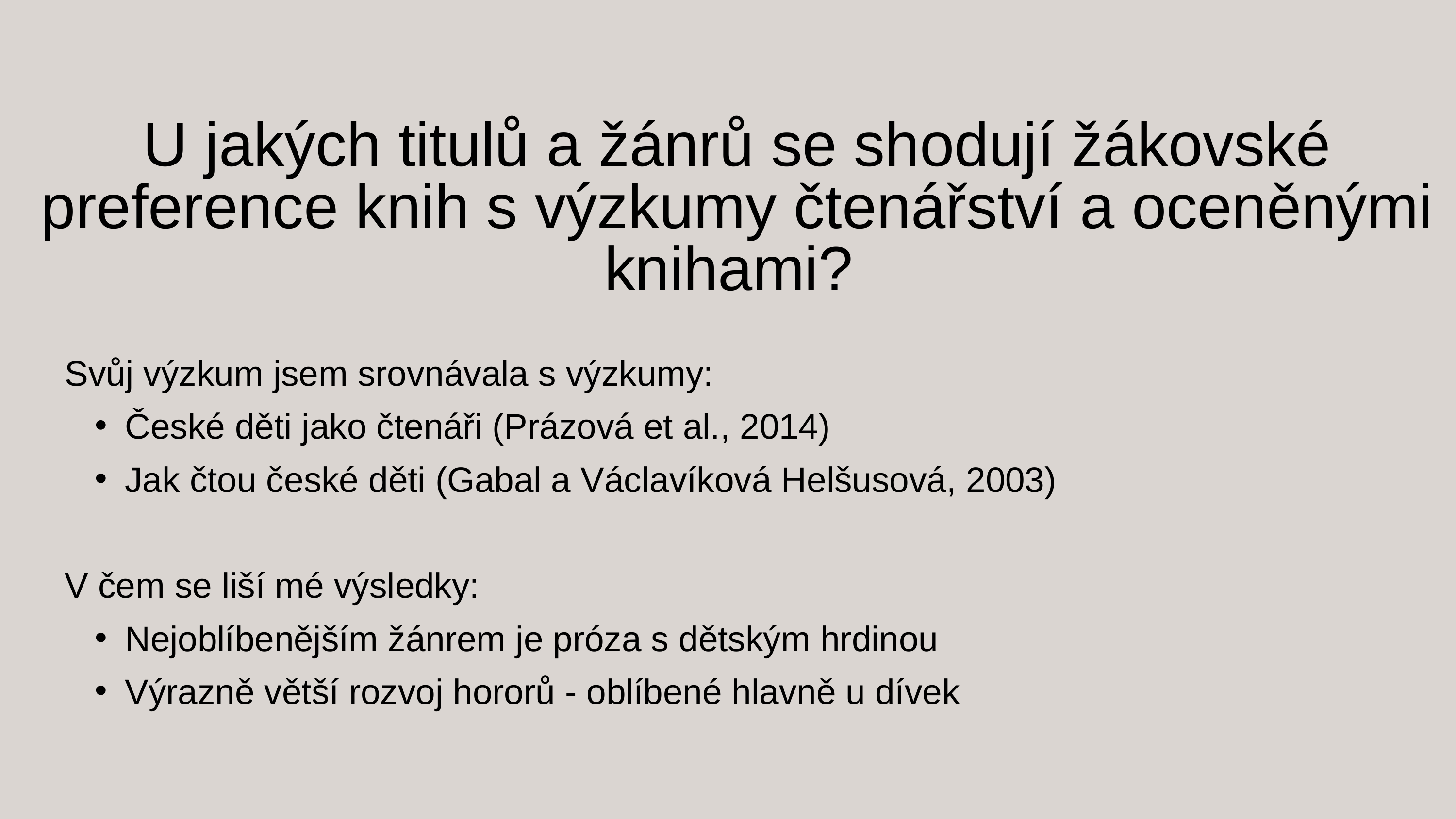

U jakých titulů a žánrů se shodují žákovské preference knih s výzkumy čtenářství a oceněnými knihami?
Svůj výzkum jsem srovnávala s výzkumy:
České děti jako čtenáři (Prázová et al., 2014)
Jak čtou české děti (Gabal a Václavíková Helšusová, 2003)

V čem se liší mé výsledky:
Nejoblíbenějším žánrem je próza s dětským hrdinou
Výrazně větší rozvoj hororů - oblíbené hlavně u dívek